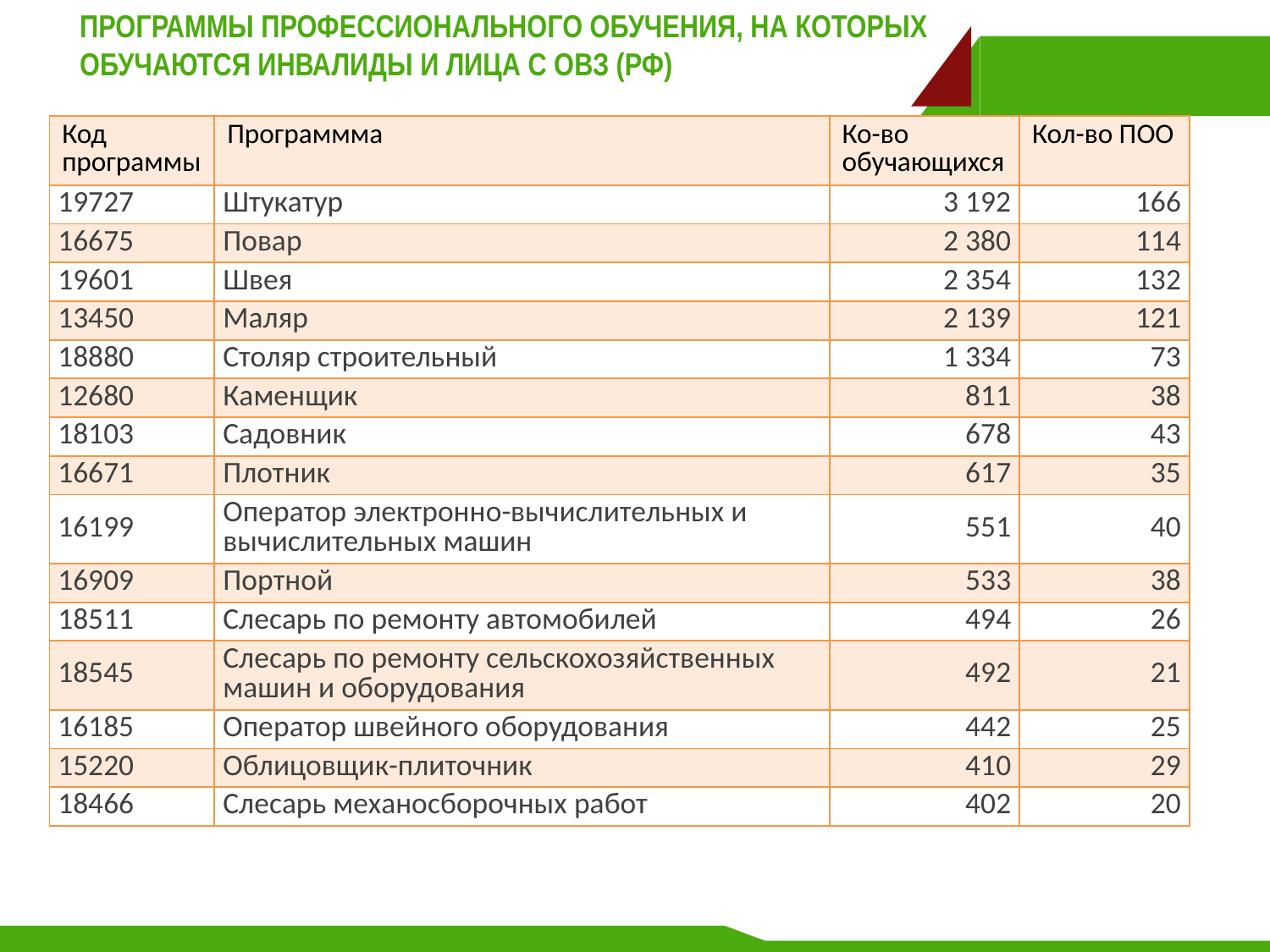

ПРОГРАММЫ ПРОФЕССИОНАЛЬНОГО ОБУЧЕНИЯ, НА КОТОРЫХ ОБУЧАЮТСЯ ИНВАЛИДЫ И ЛИЦА С ОВЗ (РФ)
| Код программы | Программма | Ко-во обучающихся | Кол-во ПОО |
| --- | --- | --- | --- |
| 19727 | Штукатур | 3 192 | 166 |
| 16675 | Повар | 2 380 | 114 |
| 19601 | Швея | 2 354 | 132 |
| 13450 | Маляр | 2 139 | 121 |
| 18880 | Столяр строительный | 1 334 | 73 |
| 12680 | Каменщик | 811 | 38 |
| 18103 | Садовник | 678 | 43 |
| 16671 | Плотник | 617 | 35 |
| 16199 | Оператор электронно-вычислительных и вычислительных машин | 551 | 40 |
| 16909 | Портной | 533 | 38 |
| 18511 | Слесарь по ремонту автомобилей | 494 | 26 |
| 18545 | Слесарь по ремонту сельскохозяйственных машин и оборудования | 492 | 21 |
| 16185 | Оператор швейного оборудования | 442 | 25 |
| 15220 | Облицовщик-плиточник | 410 | 29 |
| 18466 | Слесарь механосборочных работ | 402 | 20 |